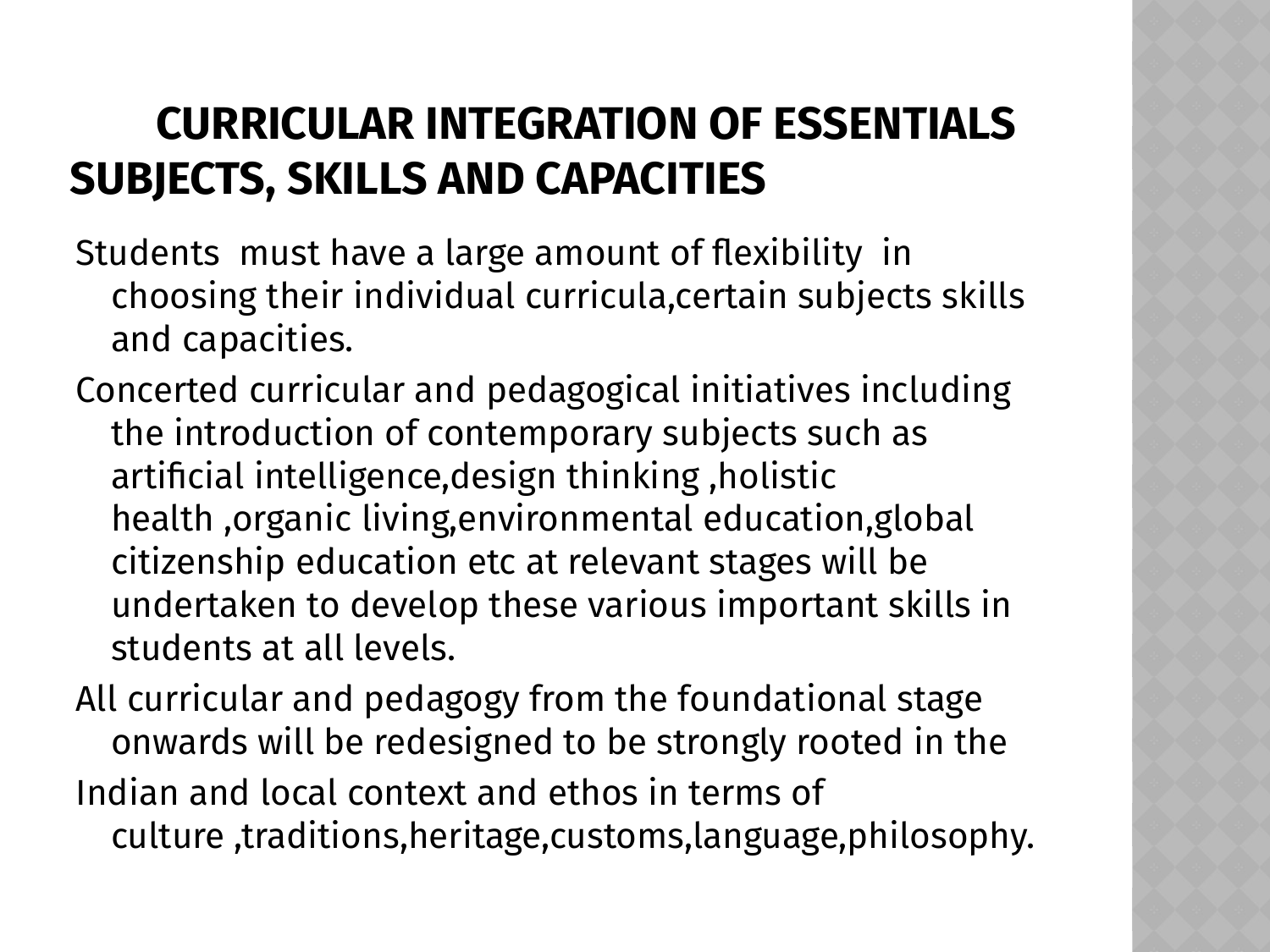

# CURRICULAR INTEGRATION OF ESSENTIALS  SUBJECTS, SKILLS AND CAPACITIES
Students  must have a large amount of flexibility  in choosing their individual curricula,certain subjects skills and capacities.
Concerted curricular and pedagogical initiatives including the introduction of contemporary subjects such as artificial intelligence,design thinking ,holistic health ,organic living,environmental education,global citizenship education etc at relevant stages will be undertaken to develop these various important skills in students at all levels.
All curricular and pedagogy from the foundational stage onwards will be redesigned to be strongly rooted in the
Indian and local context and ethos in terms of culture ,traditions,heritage,customs,language,philosophy.